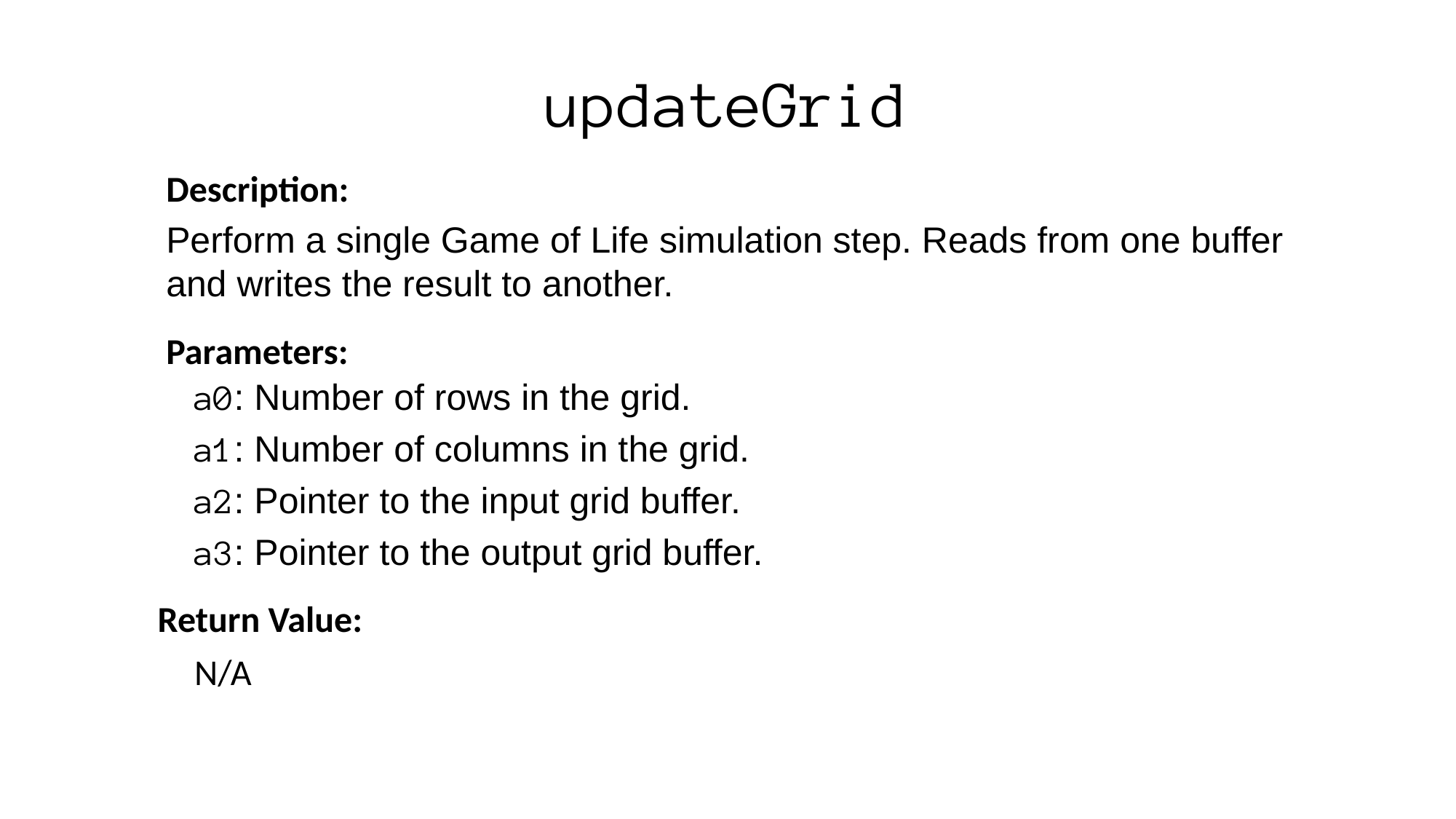

updateGrid
Description:
Perform a single Game of Life simulation step. Reads from one buffer and writes the result to another.
Parameters:
a0: Number of rows in the grid.
a1: Number of columns in the grid.
a2: Pointer to the input grid buffer.
a3: Pointer to the output grid buffer.
Return Value:
N/A